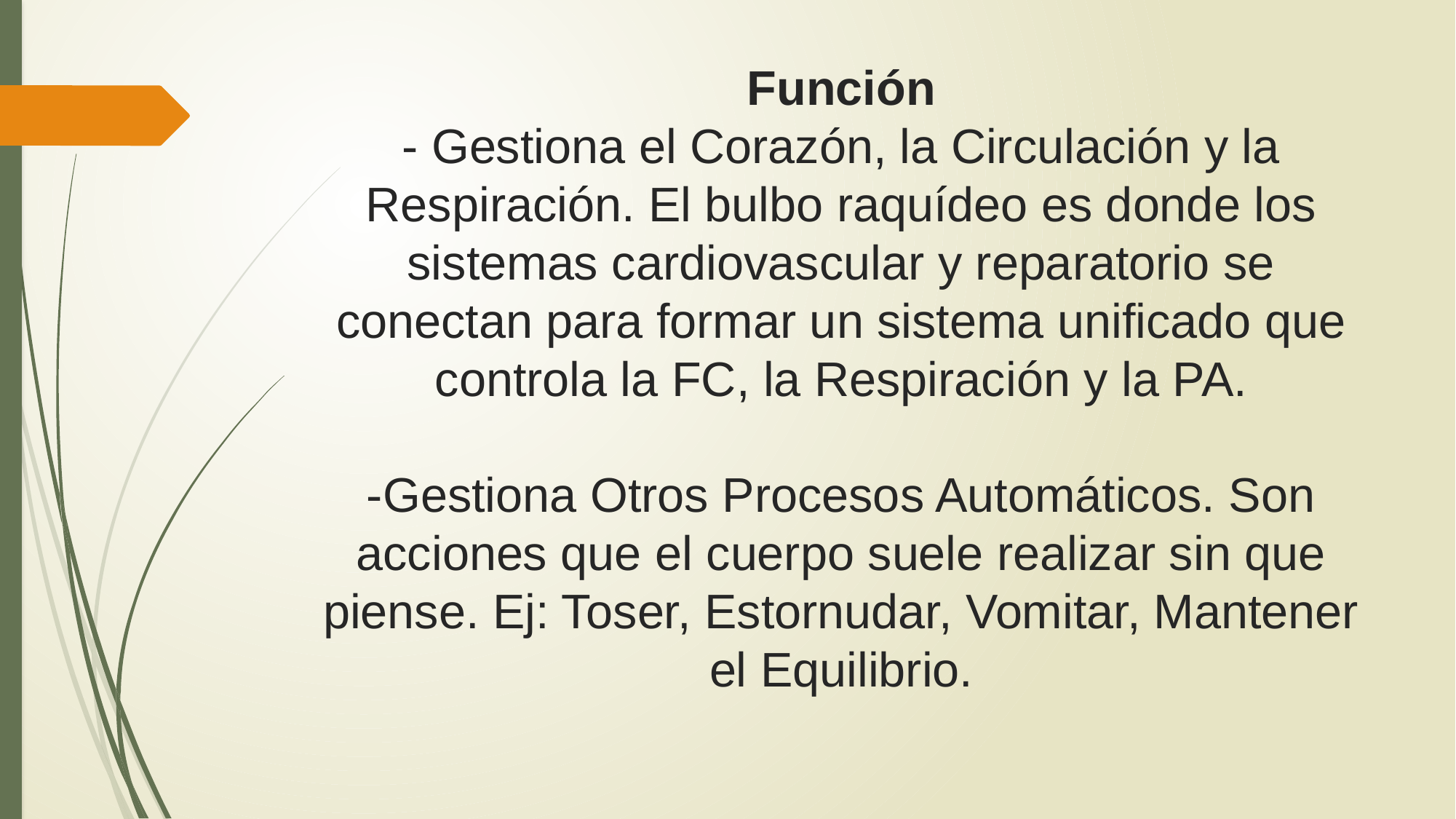

# Función - Gestiona el Corazón, la Circulación y la Respiración. El bulbo raquídeo es donde los sistemas cardiovascular y reparatorio se conectan para formar un sistema unificado que controla la FC, la Respiración y la PA. -Gestiona Otros Procesos Automáticos. Son acciones que el cuerpo suele realizar sin que piense. Ej: Toser, Estornudar, Vomitar, Mantener el Equilibrio.